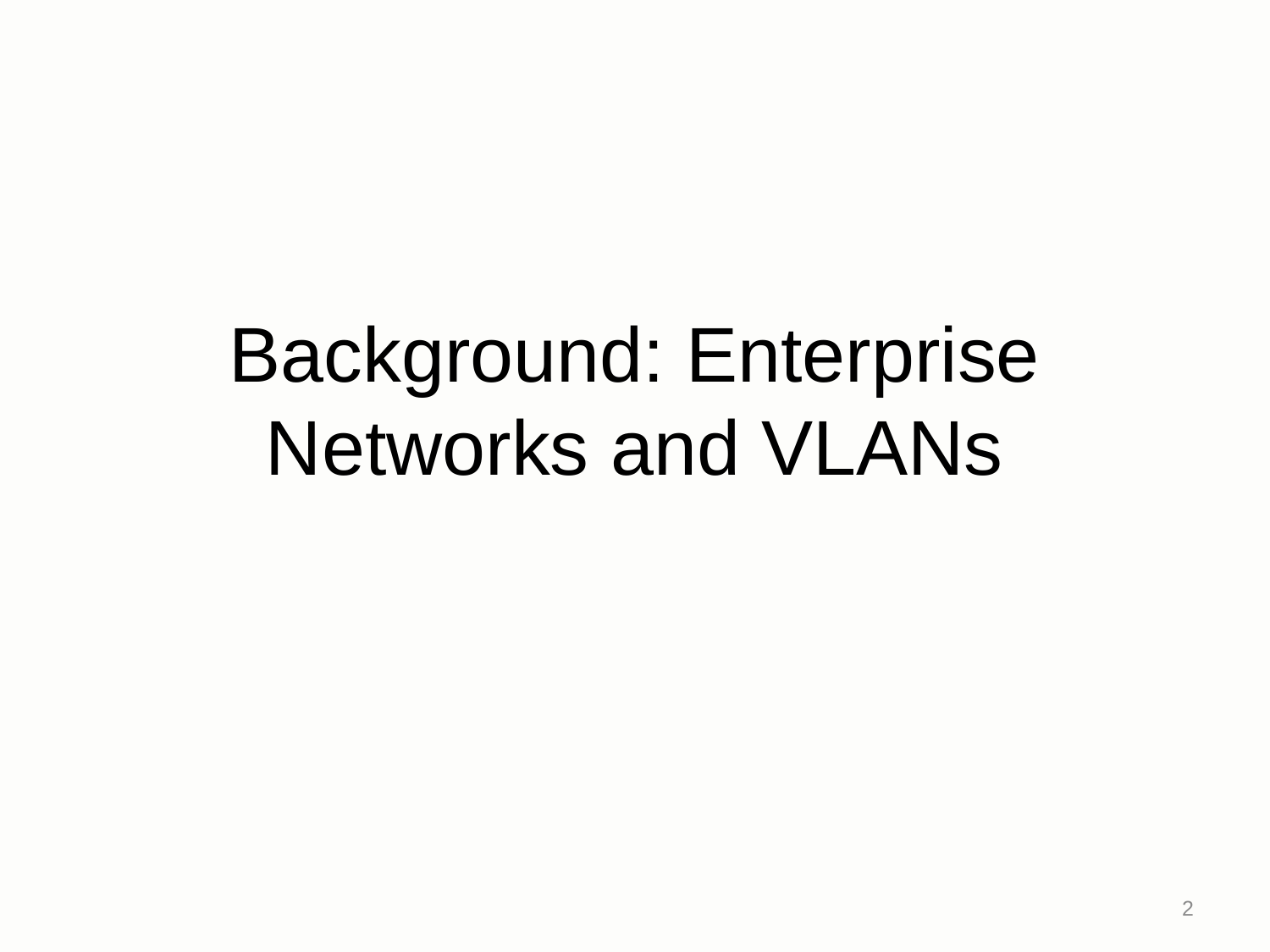

# Background: Enterprise Networks and VLANs

2